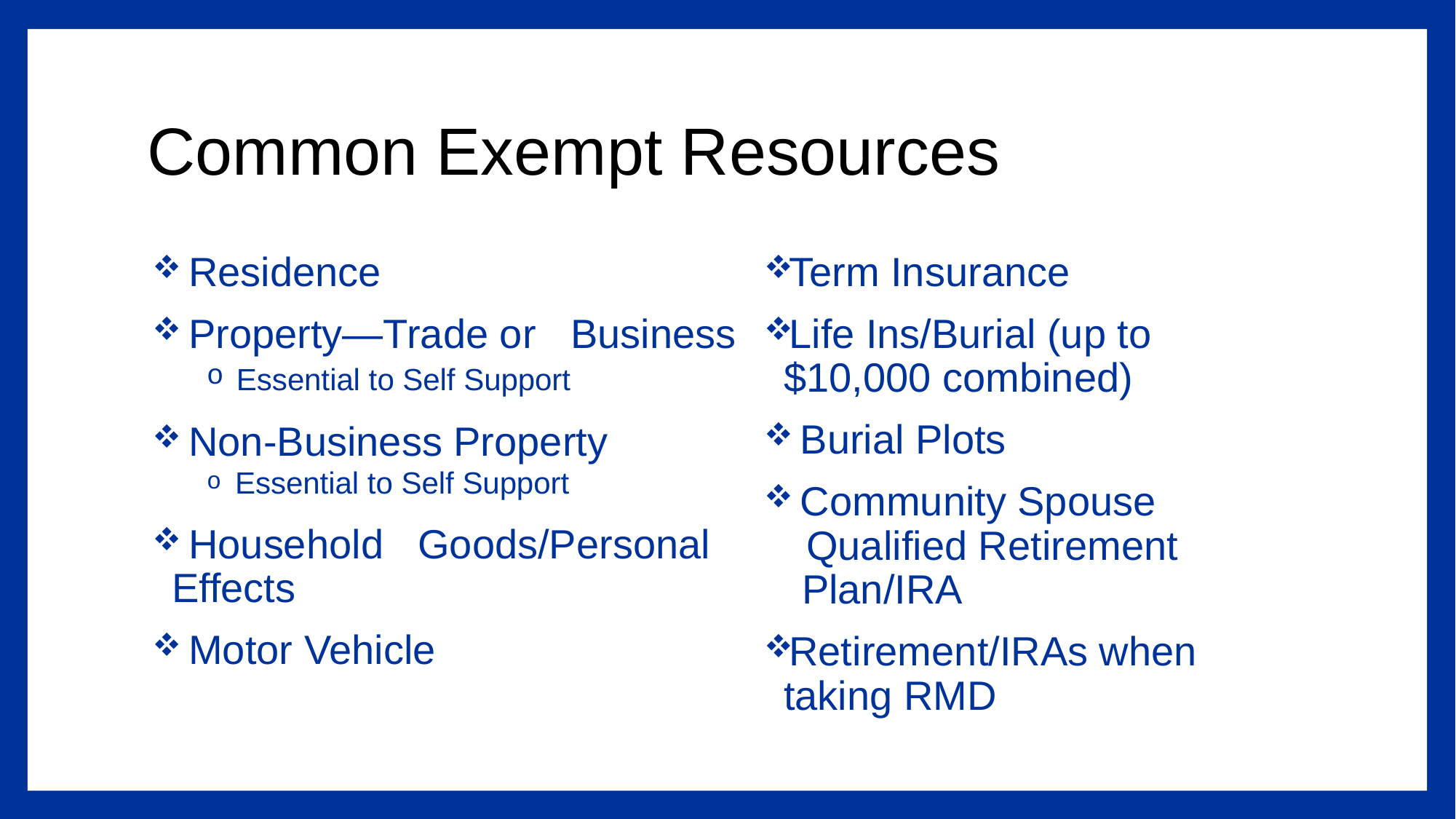

# Common Exempt Resources
 Residence
 Property—Trade or gBusiness
 Essential to Self Support
 Non-Business Property
 Essential to Self Support
 Household dGoods/Personal Effects
 Motor Vehicle
Term Insurance
Life Ins/Burial (up to $10,000 combined)
 Burial Plots
 Community Spouse gQualified Retirement iiPlan/IRA
Retirement/IRAs when taking RMD